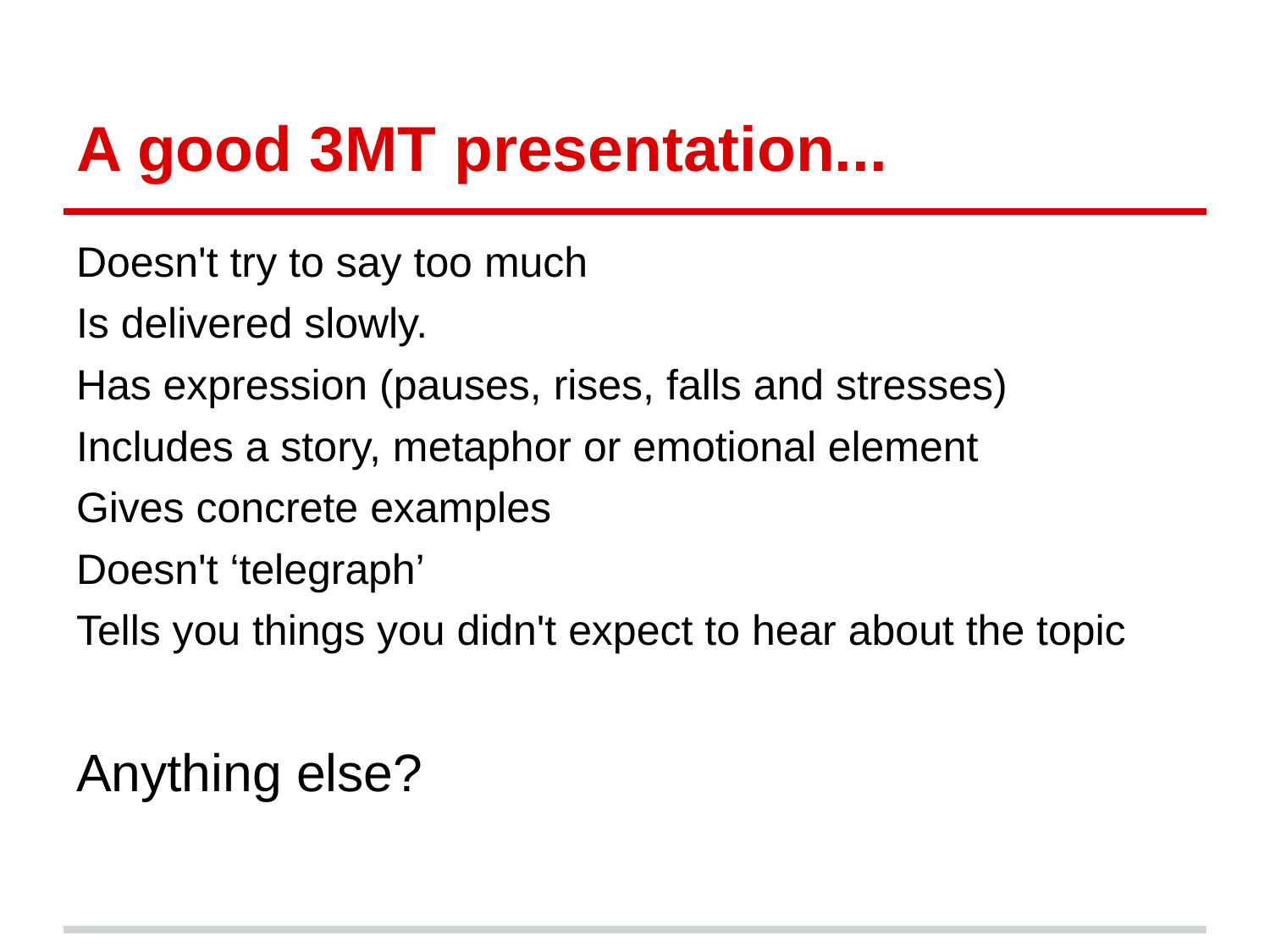

# A good 3MT presentation...
Doesn't try to say too much
Is delivered slowly.
Has expression (pauses, rises, falls and stresses)
Includes a story, metaphor or emotional element
Gives concrete examples
Doesn't ‘telegraph’
Tells you things you didn't expect to hear about the topic

Anything else?